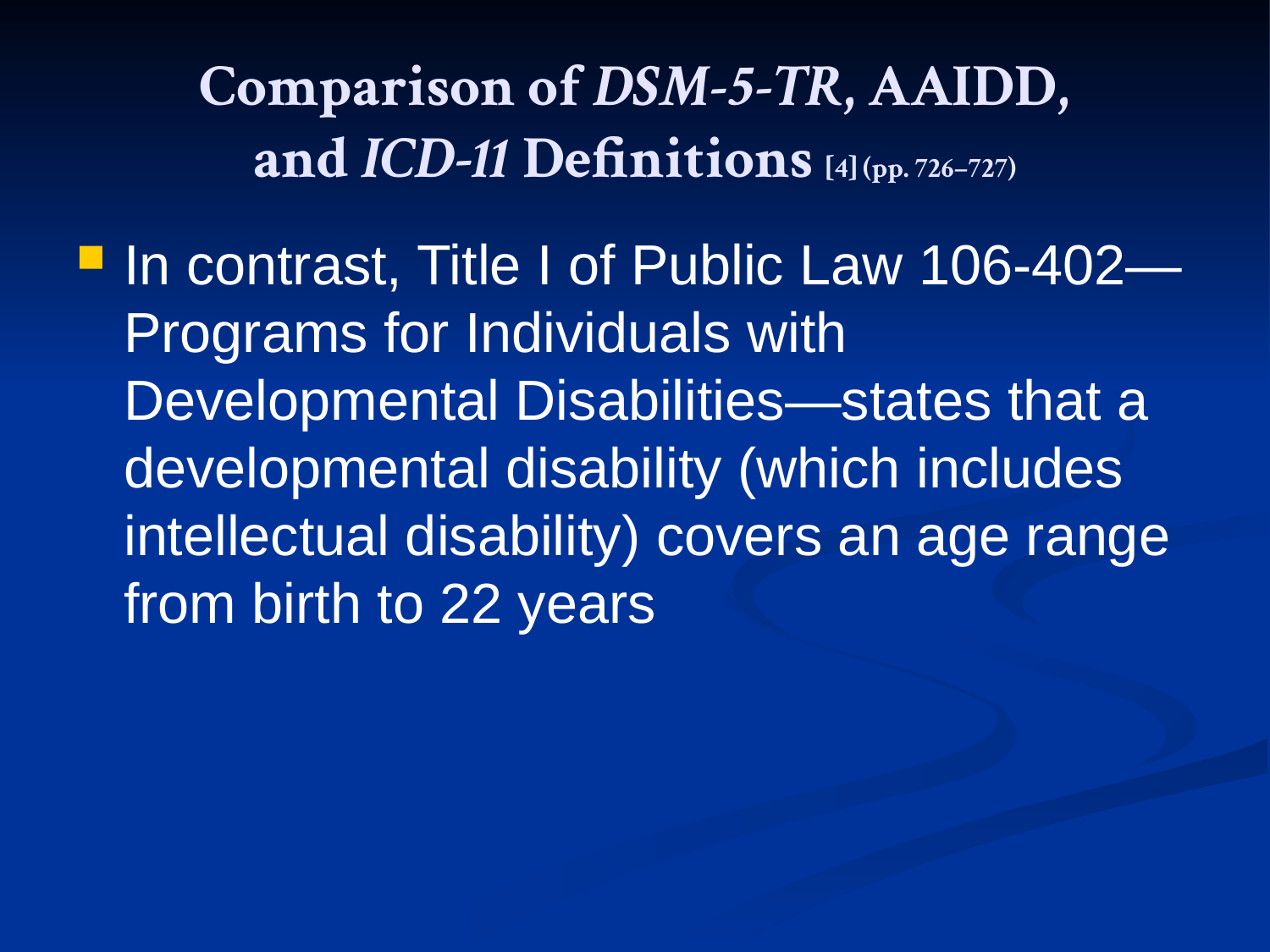

# Comparison of DSM-5-TR, AAIDD, and ICD-11 Definitions [4] (pp. 726–727)
In contrast, Title I of Public Law 106-402—Programs for Individuals with Developmental Disabilities—states that a developmental disability (which includes intellectual disability) covers an age range from birth to 22 years